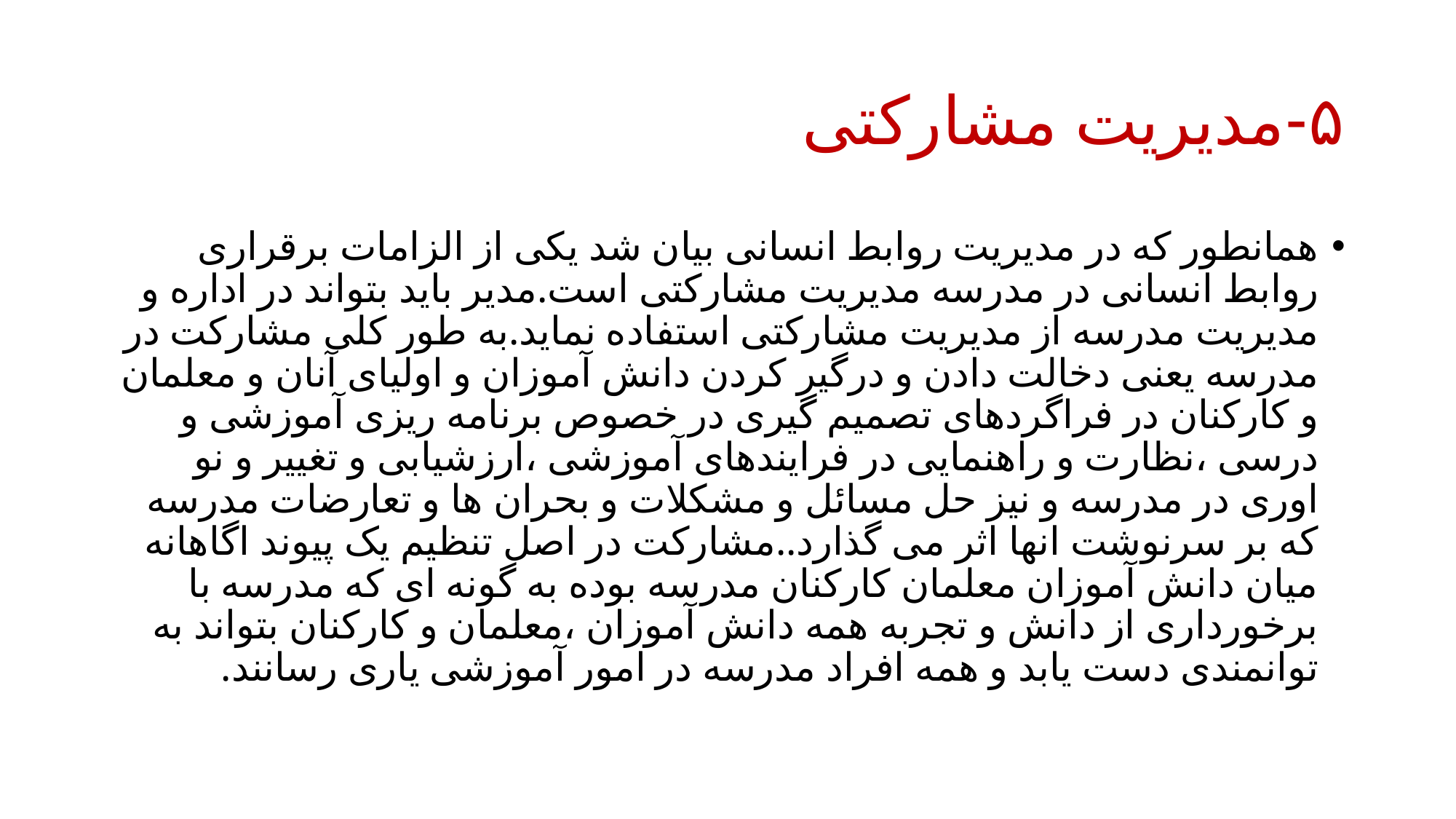

# ۵-مدیریت مشارکتی
همانطور که در مدیریت روابط انسانی بیان شد یکی از الزامات برقراری روابط انسانی در مدرسه مدیریت مشارکتی است.مدیر باید بتواند در اداره و مدیریت مدرسه از مدیریت مشارکتی استفاده نماید.به طور کلی مشارکت در مدرسه یعنی دخالت دادن و درگیر کردن دانش آموزان و اولیای آنان و معلمان و کارکنان در فراگردهای تصمیم گیری در خصوص برنامه ریزی آموزشی و درسی ،نظارت و راهنمایی در فرایندهای آموزشی ،ارزشیابی و تغییر و نو اوری در مدرسه و نیز حل مسائل و مشکلات و بحران ها و تعارضات مدرسه که بر سرنوشت انها اثر می گذارد..مشارکت در اصل تنظیم یک پیوند اگاهانه میان دانش آموزان معلمان کارکنان مدرسه بوده به گونه ای که مدرسه با برخورداری از دانش و تجربه همه دانش آموزان ،معلمان و کارکنان بتواند به توانمندی دست یابد و همه افراد مدرسه در امور آموزشی یاری رسانند.